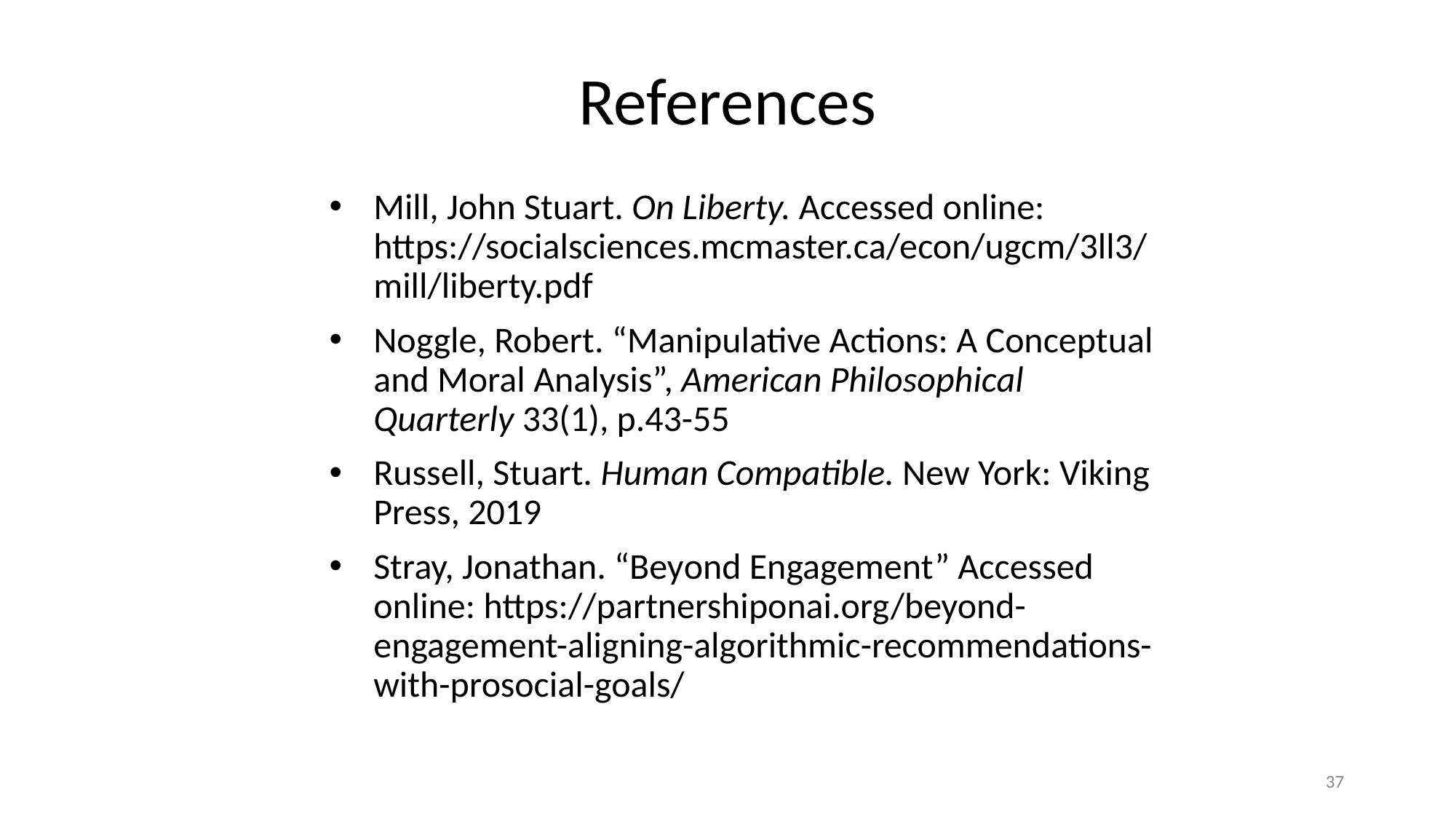

# References
Mill, John Stuart. On Liberty. Accessed online: https://socialsciences.mcmaster.ca/econ/ugcm/3ll3/mill/liberty.pdf
Noggle, Robert. “Manipulative Actions: A Conceptual and Moral Analysis”, American Philosophical Quarterly 33(1), p.43-55
Russell, Stuart. Human Compatible. New York: Viking Press, 2019
Stray, Jonathan. “Beyond Engagement” Accessed online: https://partnershiponai.org/beyond-engagement-aligning-algorithmic-recommendations-with-prosocial-goals/

37